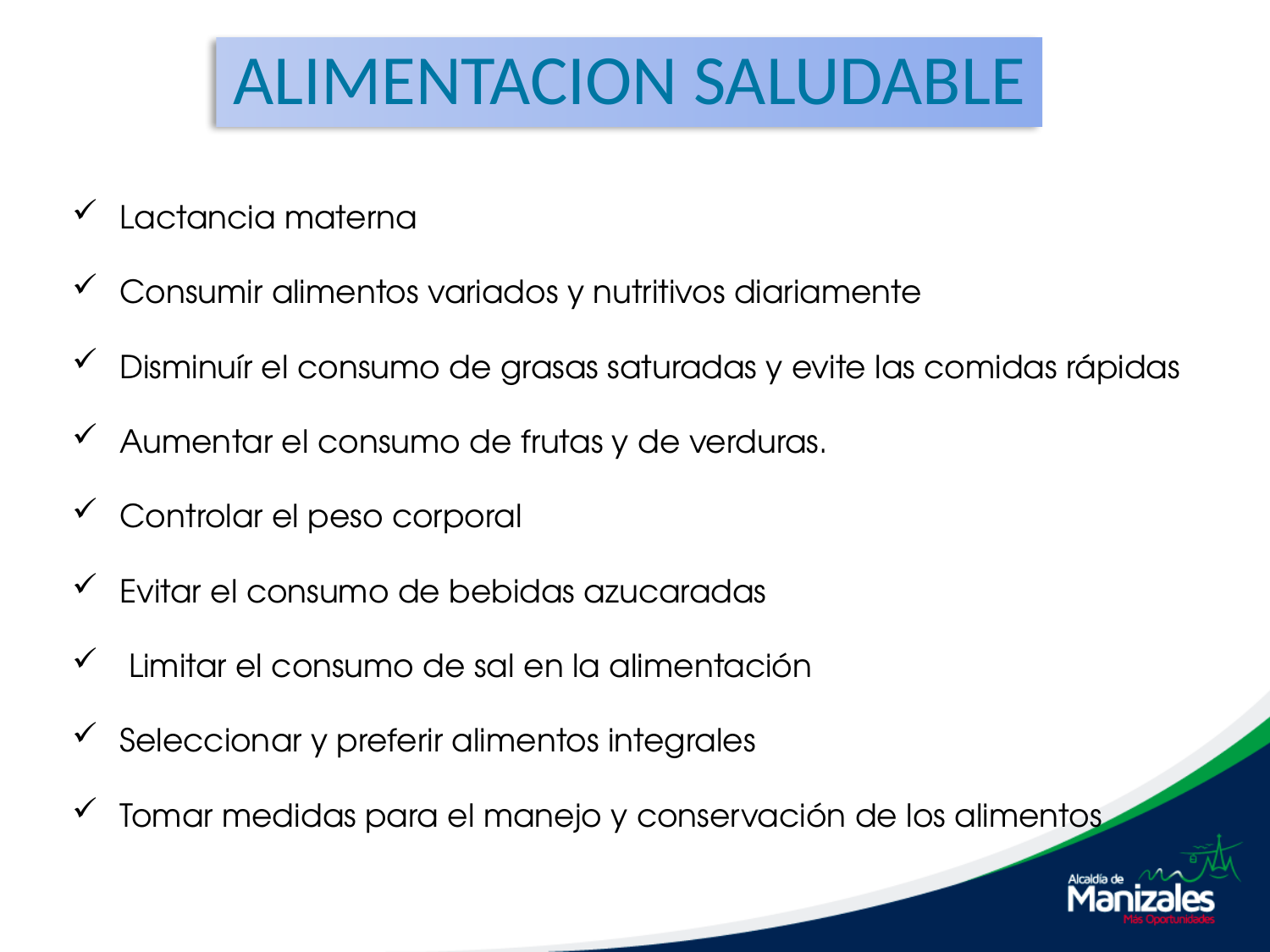

# ALIMENTACION SALUDABLE
Lactancia materna
Consumir alimentos variados y nutritivos diariamente​​​
Disminuír el consumo de grasas saturadas y evite las comidas rápidas
Aumentar el consumo de frutas y de verduras.
Controlar el peso corporal
Evitar el consumo de bebidas azucaradas
 Limitar el consumo de sal en la alimentación
Seleccionar y preferir alimentos integrales
Tomar medidas para el manejo y conservación de los alimentos